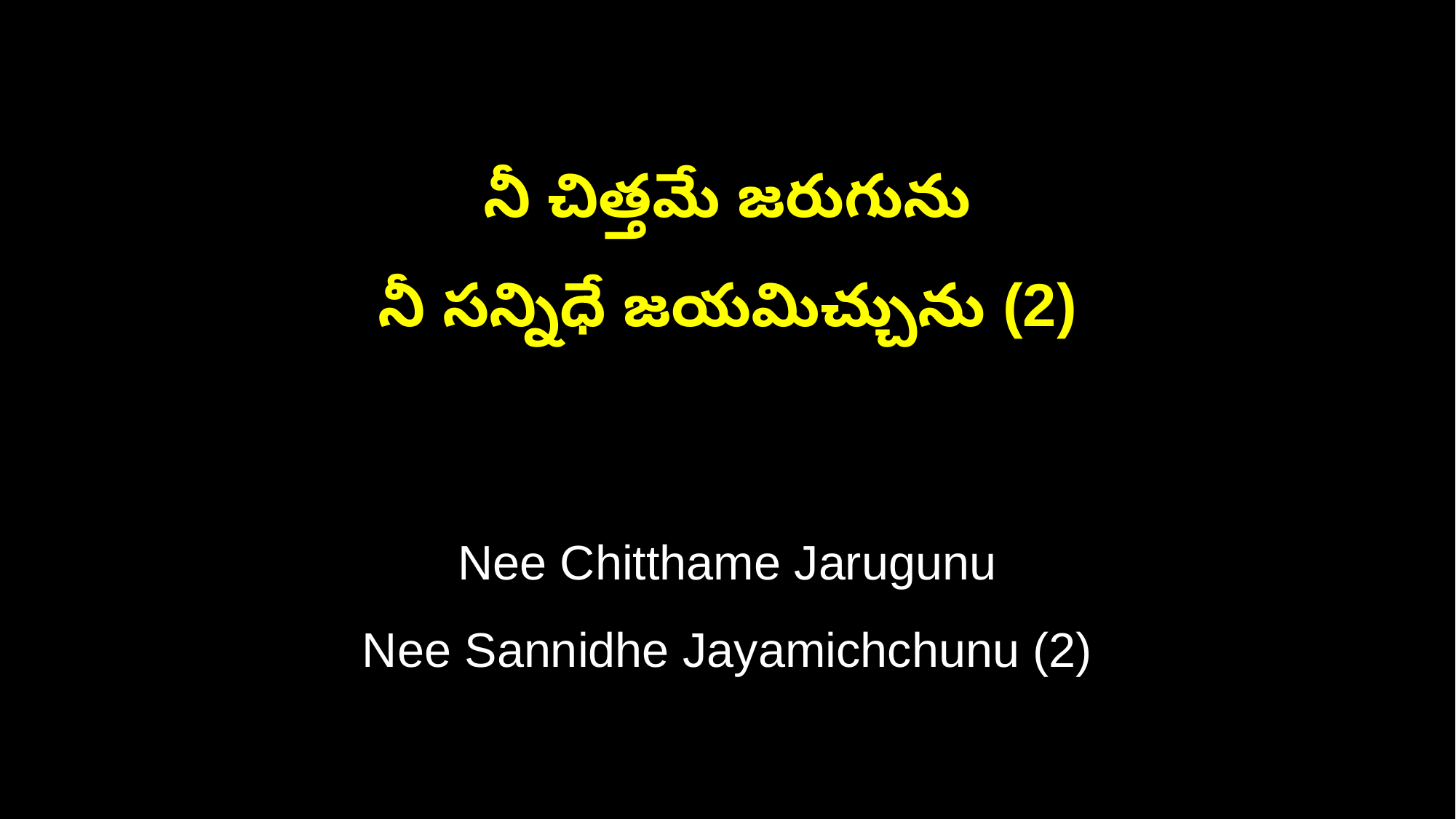

నీ చిత్తమే జరుగును
నీ సన్నిధే జయమిచ్చును (2)
Nee Chitthame Jarugunu
Nee Sannidhe Jayamichchunu (2)